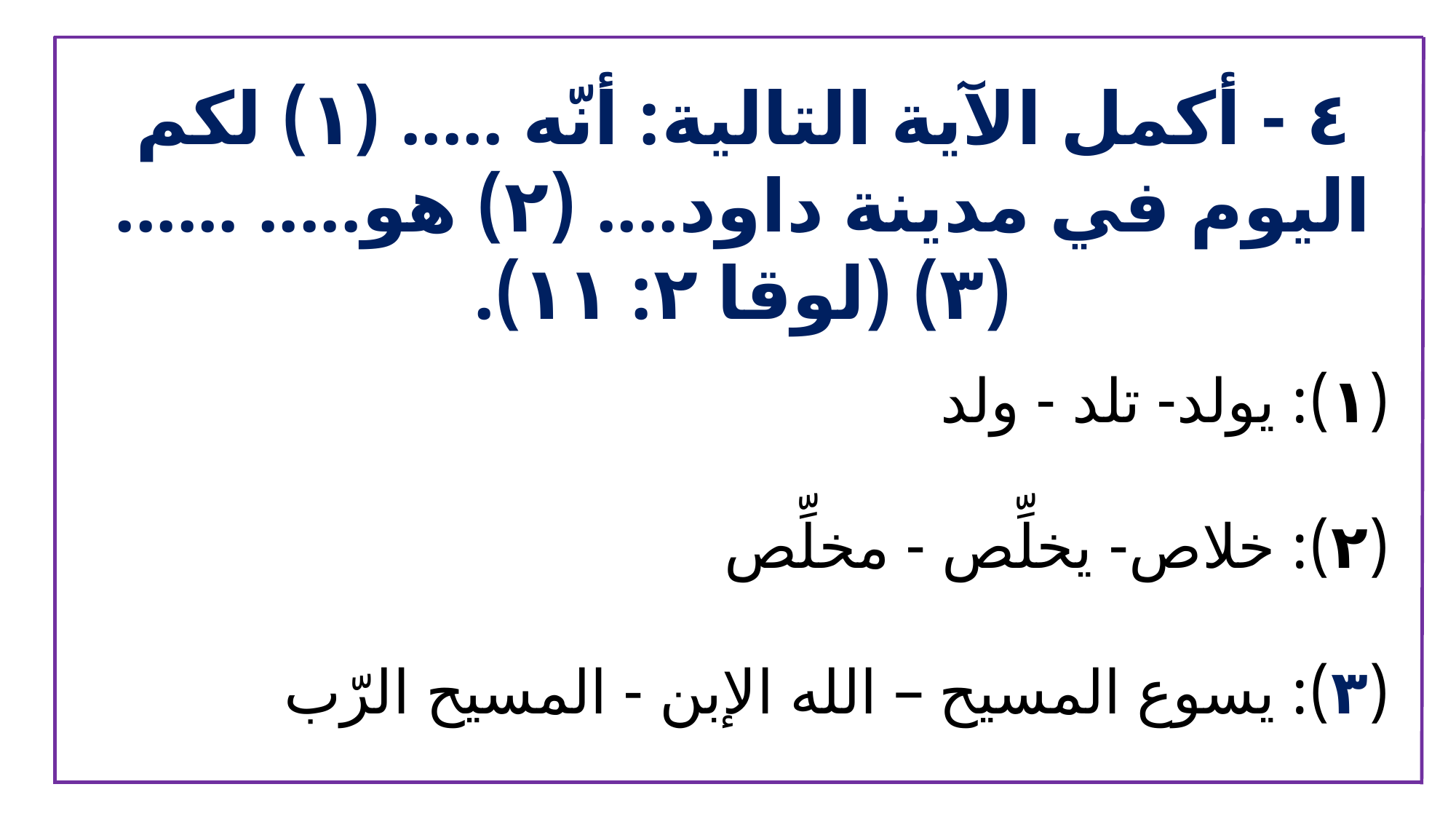

٤ - أكمل الآية التالية: أنّه ..... (١) لكم اليوم في مدينة داود.... (٢) هو..... ...... (٣) (لوقا ۲: ۱۱).
(١): يولد- تلد - ولد
(٢): خلاص- يخلِّص - مخلِّص
(٣): يسوع المسيح – الله الإبن - المسيح الرّب